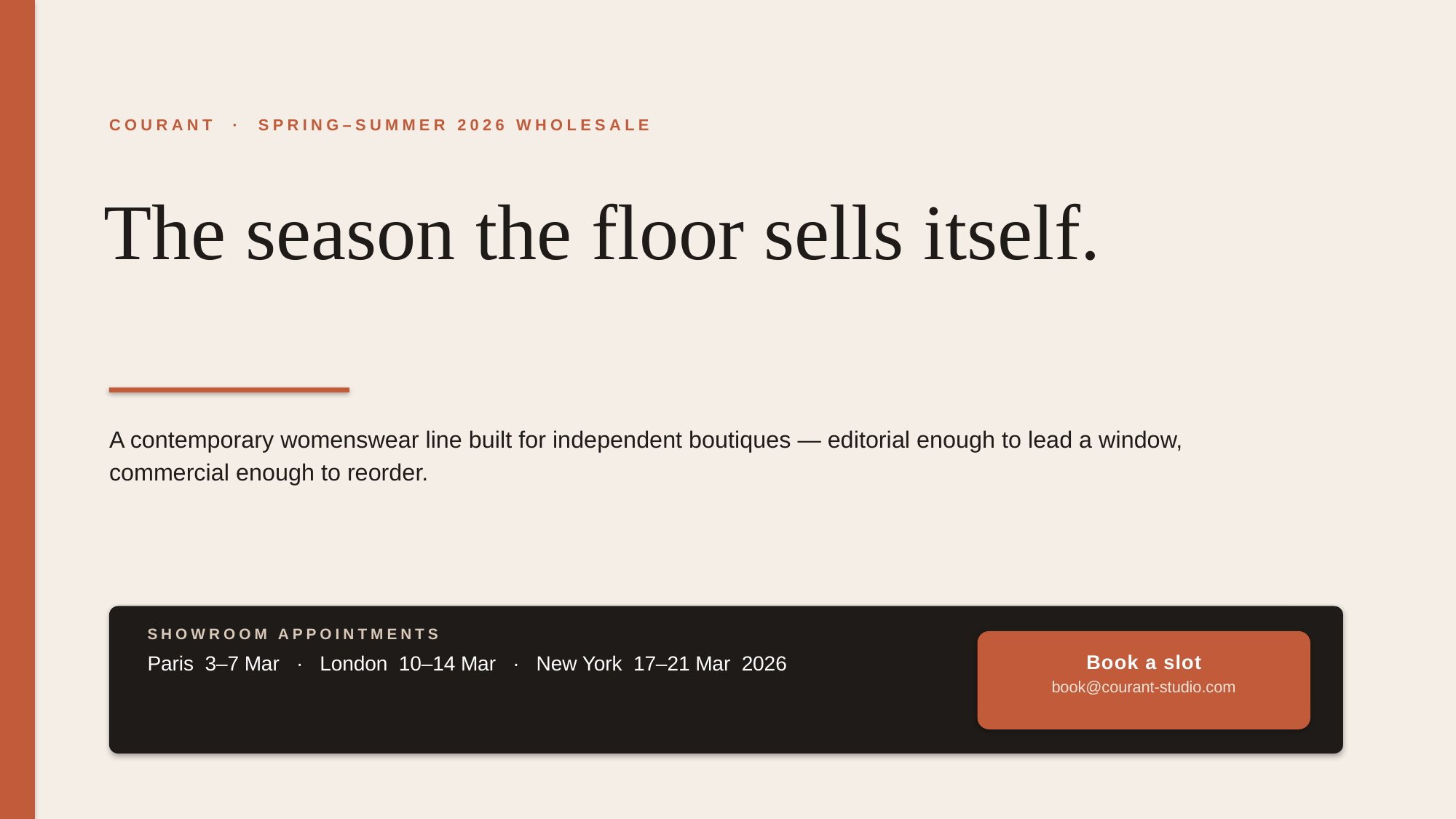

COURANT  ·  SPRING–SUMMER 2026 WHOLESALE
The season the floor sells itself.

A contemporary womenswear line built for independent boutiques — editorial enough to lead a window, commercial enough to reorder.

SHOWROOM APPOINTMENTS
Paris  3–7 Mar   ·   London  10–14 Mar   ·   New York  17–21 Mar  2026

Book a slot
book@courant-studio.com